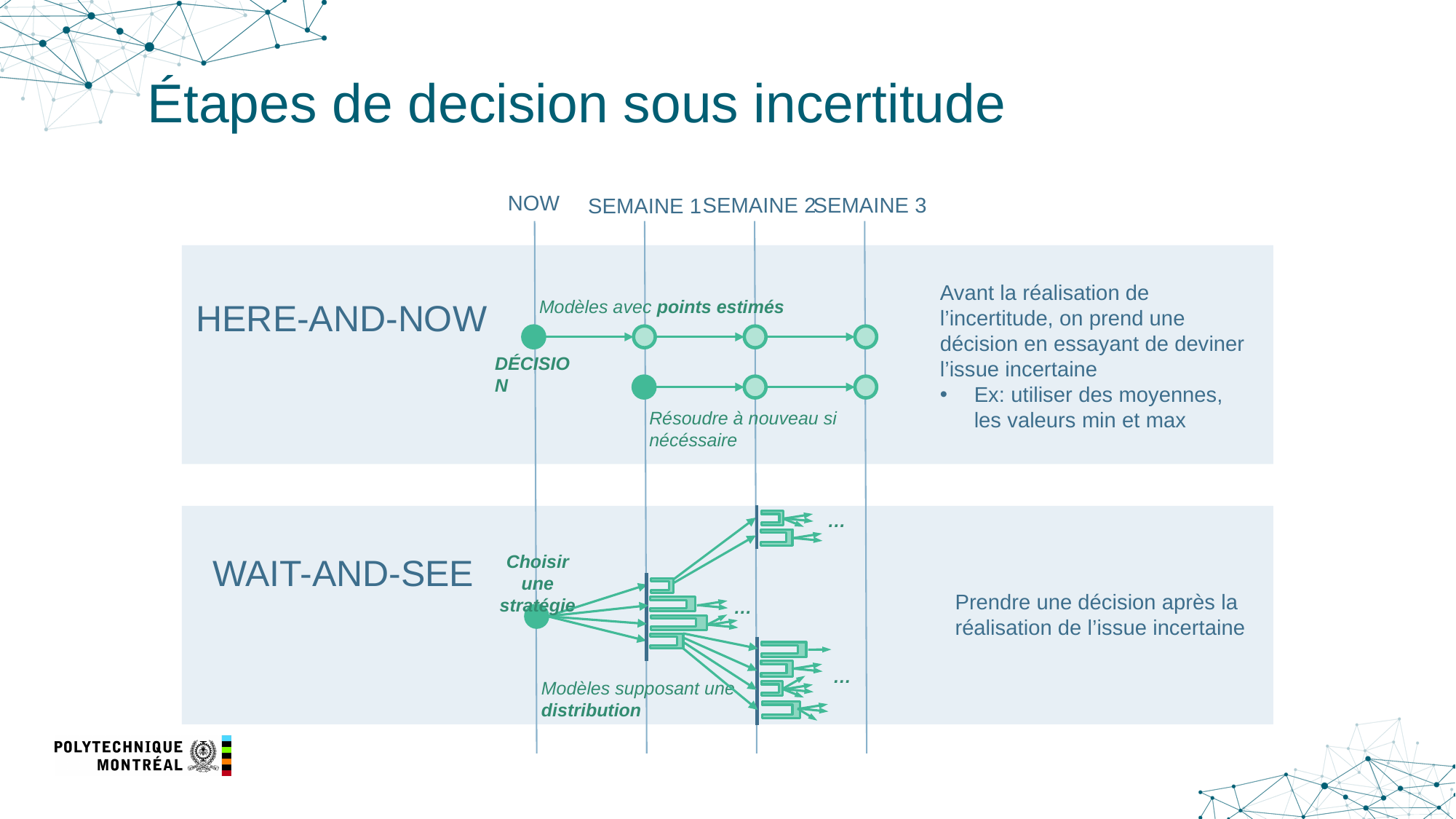

# Étapes de decision sous incertitude

NOW
SEMAINE 3
SEMAINE 2
SEMAINE 1

Avant la réalisation de l’incertitude, on prend une décision en essayant de deviner l’issue incertaine
Ex: utiliser des moyennes, les valeurs min et max
HERE-AND-NOW
Modèles avec points estimés

DÉCISION

Résoudre à nouveau si nécéssaire
…

WAIT-AND-SEE
Choisir une stratégie
Prendre une décision après la réalisation de l’issue incertaine

…

…
Modèles supposant une distribution